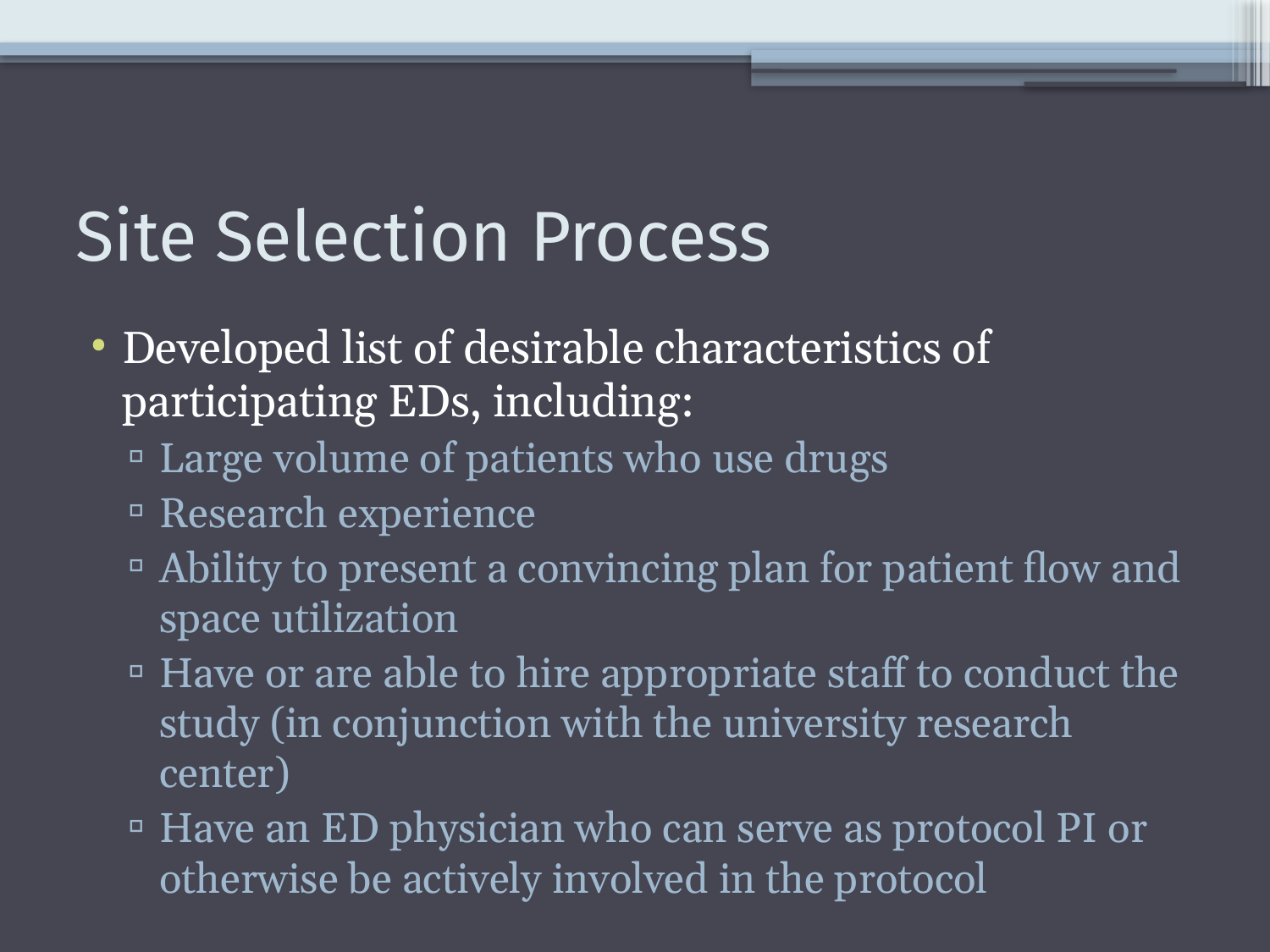

# Site Selection Process
Developed list of desirable characteristics of participating EDs, including:
Large volume of patients who use drugs
Research experience
Ability to present a convincing plan for patient flow and space utilization
Have or are able to hire appropriate staff to conduct the study (in conjunction with the university research center)
Have an ED physician who can serve as protocol PI or otherwise be actively involved in the protocol